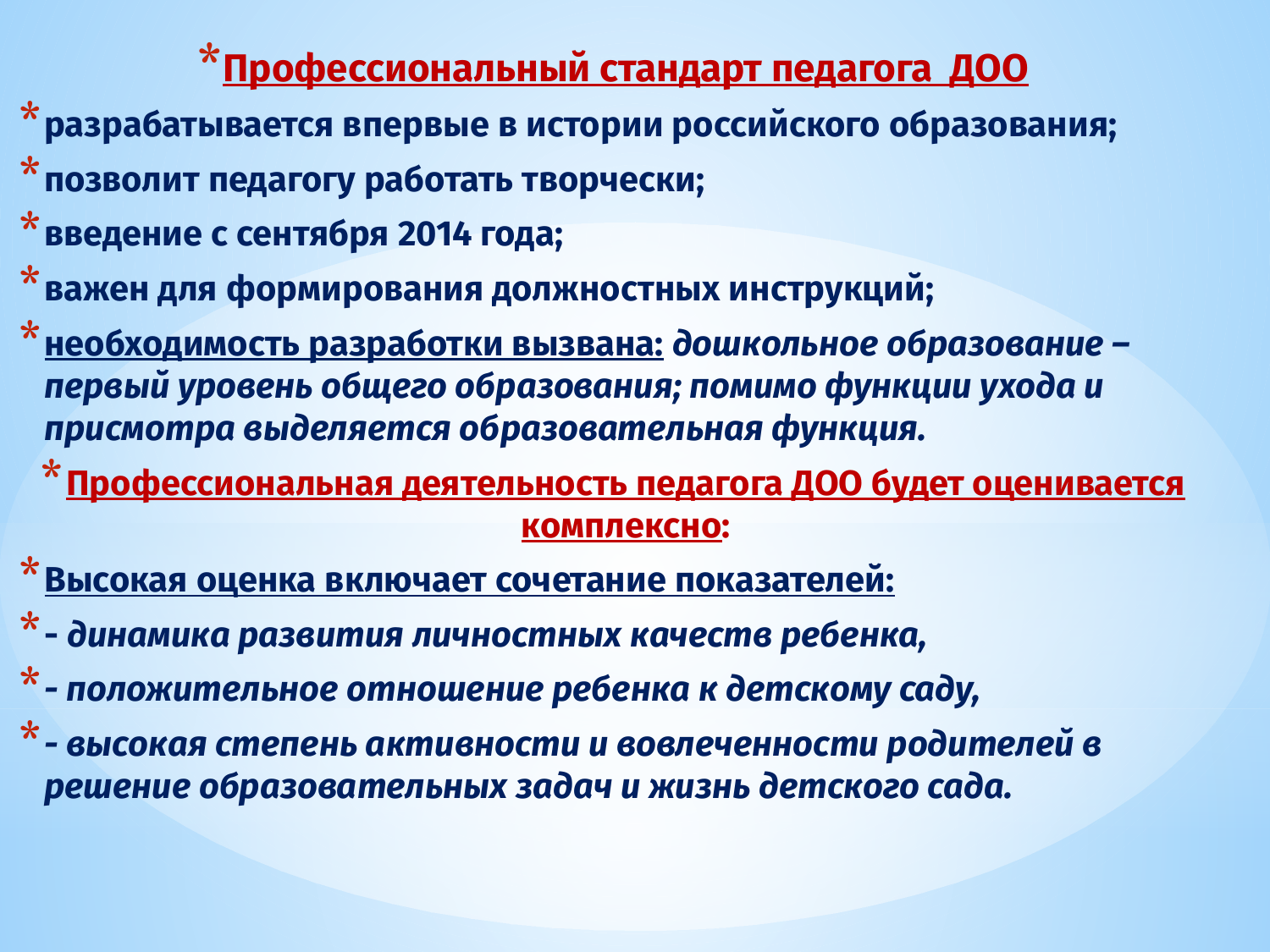

Профессиональный стандарт педагога  ДОО
разрабатывается впервые в истории российского образования;
позволит педагогу работать творчески;
введение с сентября 2014 года;
важен для формирования должностных инструкций;
необходимость разработки вызвана: дошкольное образование – первый уровень общего образования; помимо функции ухода и присмотра выделяется образовательная функция.
Профессиональная деятельность педагога ДОО будет оценивается комплексно:
Высокая оценка включает сочетание показателей:
- динамика развития личностных качеств ребенка,
- положительное отношение ребенка к детскому саду,
- высокая степень активности и вовлеченности родителей в решение образовательных задач и жизнь детского сада.